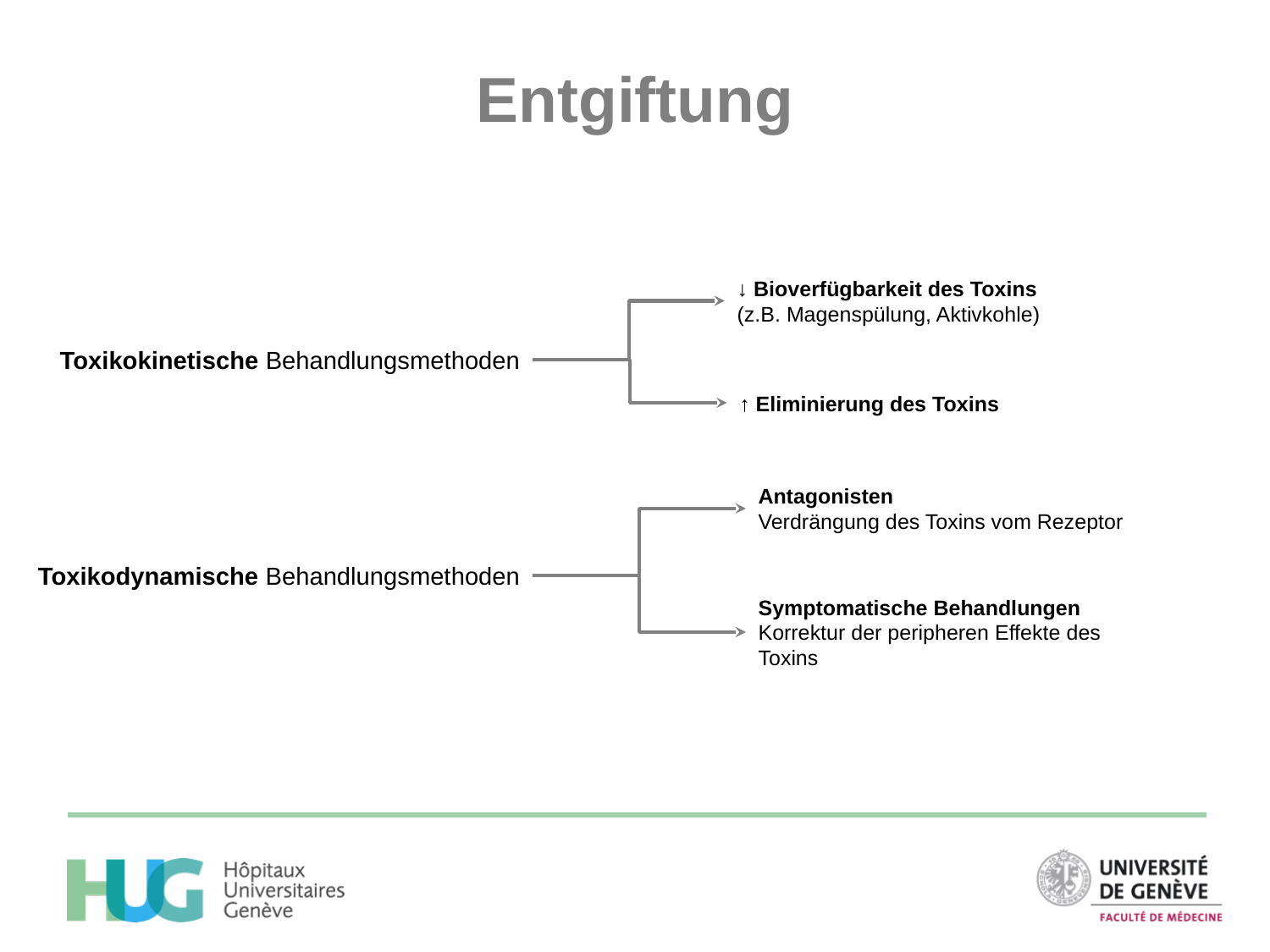

Entgiftung
↓ Bioverfügbarkeit des Toxins
(z.B. Magenspülung, Aktivkohle)
Toxikokinetische Behandlungsmethoden
↑ Eliminierung des Toxins
Antagonisten
Verdrängung des Toxins vom Rezeptor
Toxikodynamische Behandlungsmethoden
Symptomatische Behandlungen
Korrektur der peripheren Effekte des Toxins